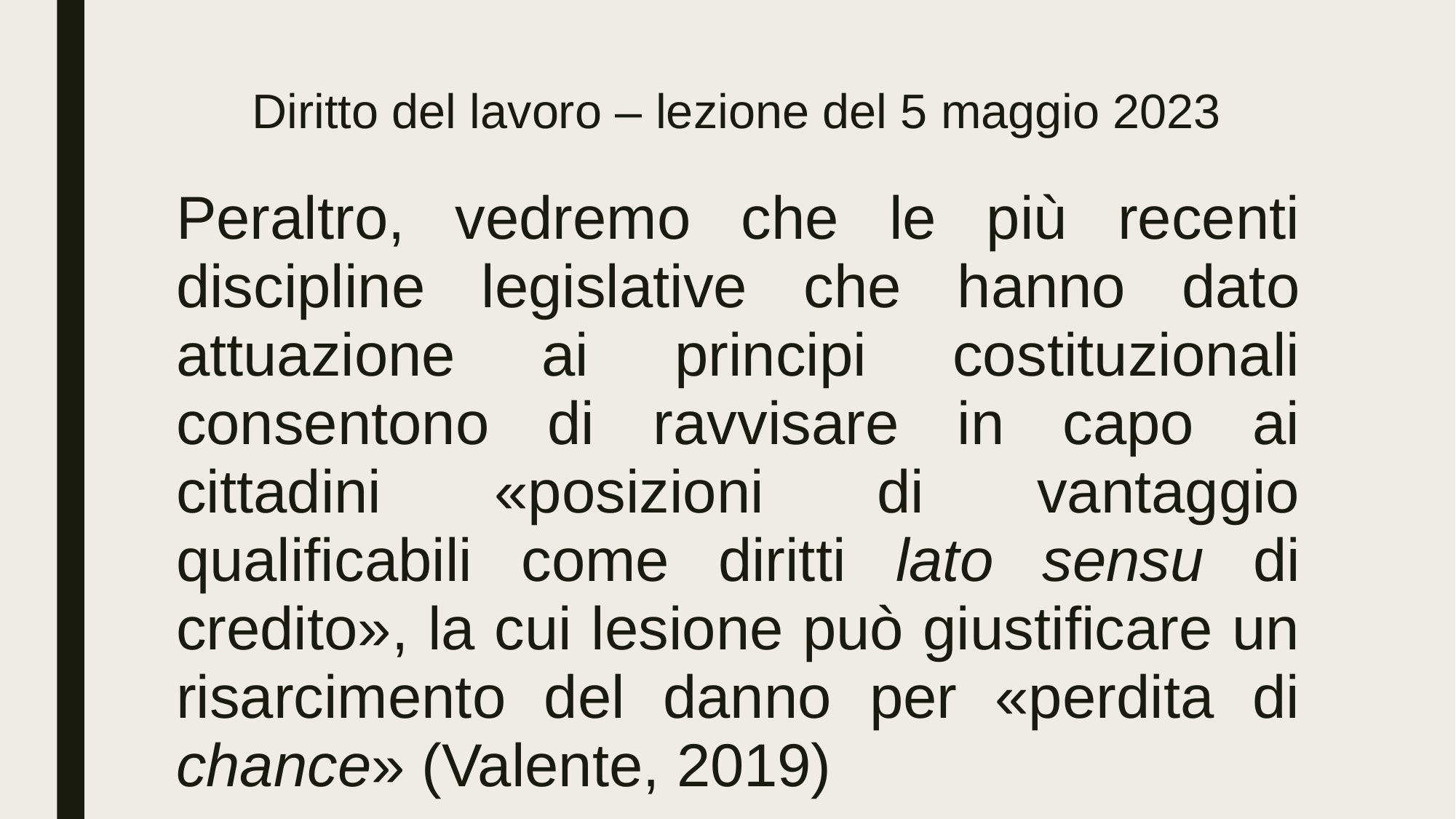

# Diritto del lavoro – lezione del 5 maggio 2023
Peraltro, vedremo che le più recenti discipline legislative che hanno dato attuazione ai principi costituzionali consentono di ravvisare in capo ai cittadini «posizioni di vantaggio qualificabili come diritti lato sensu di credito», la cui lesione può giustificare un risarcimento del danno per «perdita di chance» (Valente, 2019)